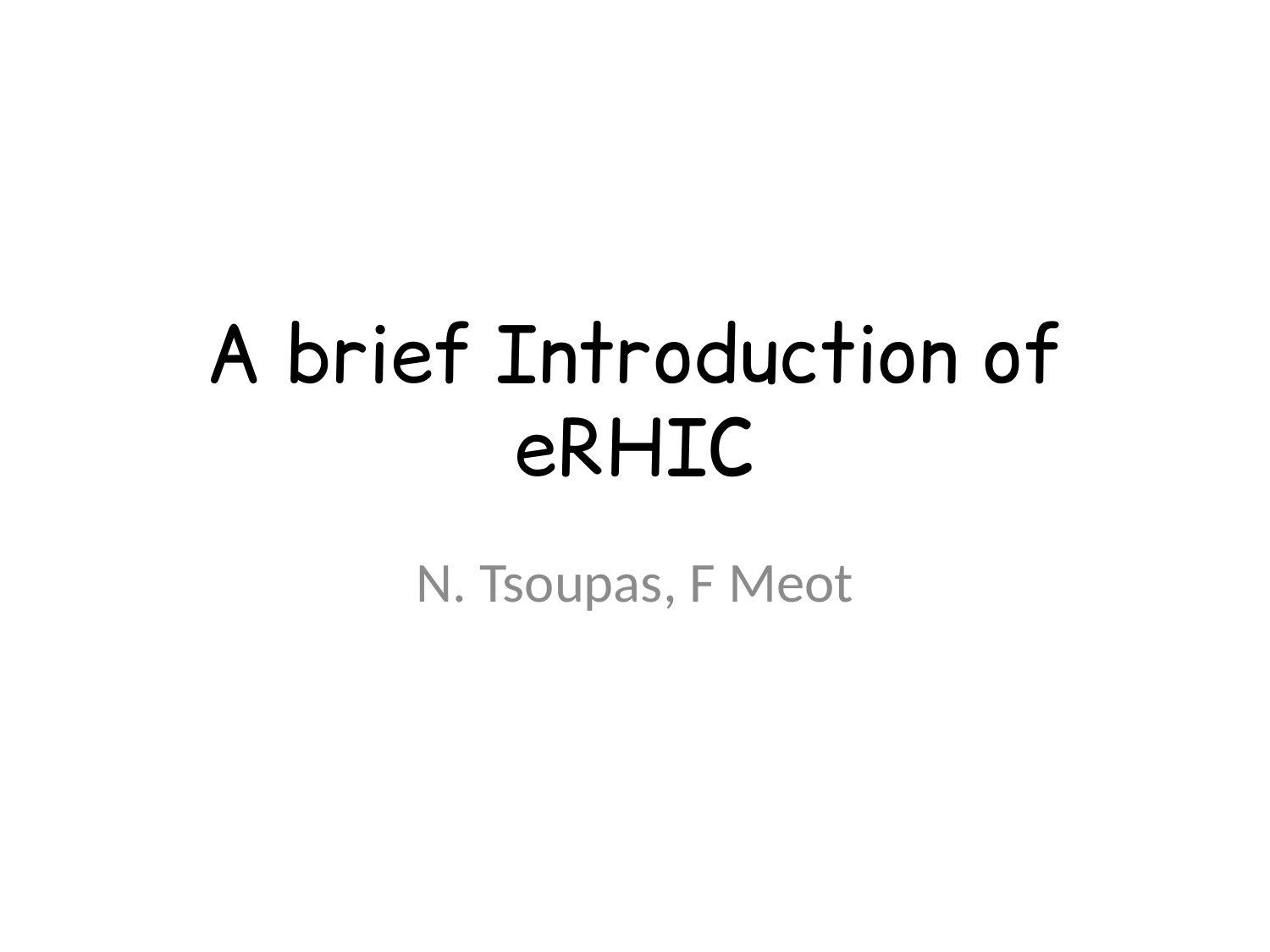

# A brief Introduction of eRHIC
N. Tsoupas, F Meot